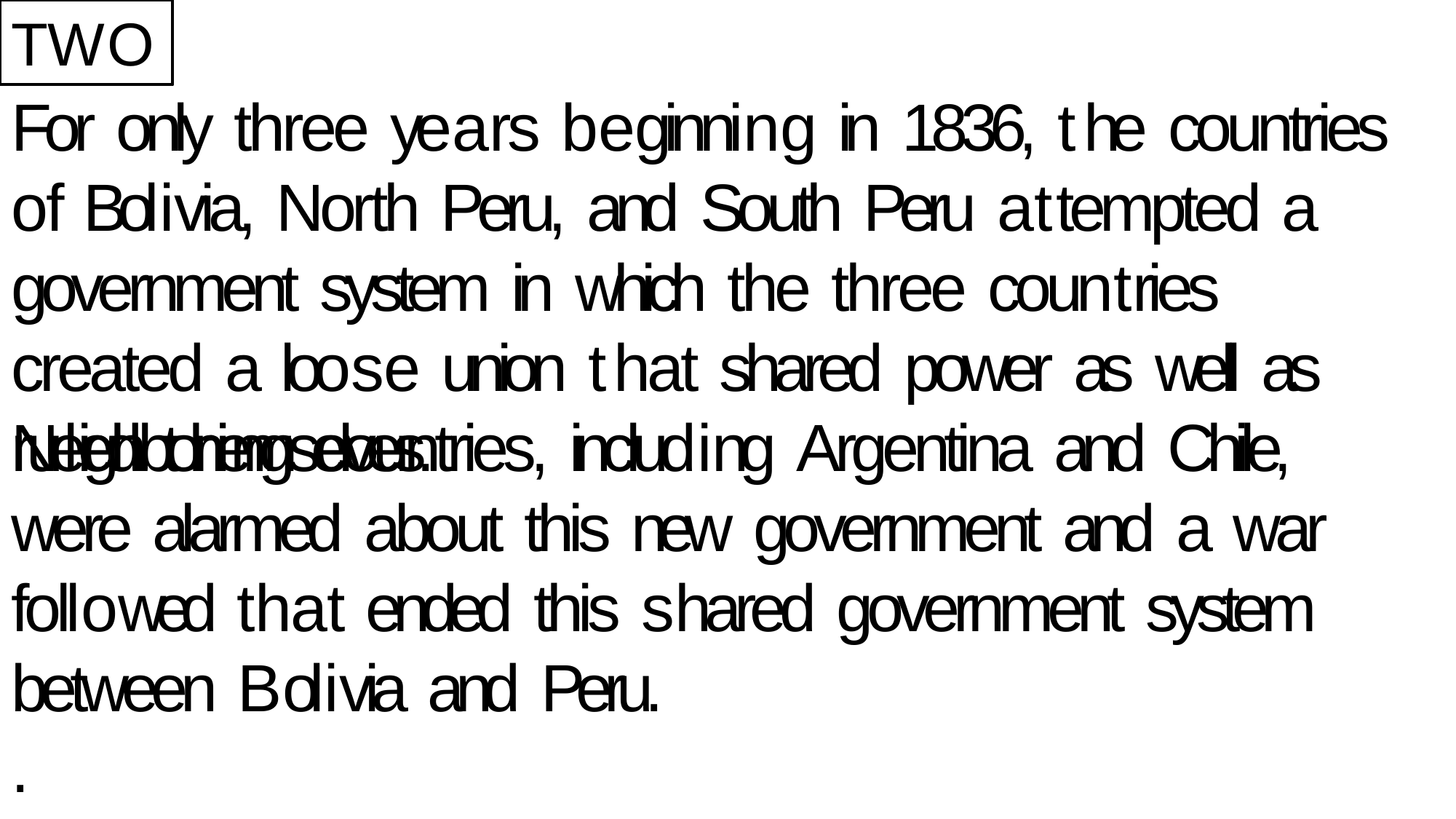

TWO
For only three years beginning in 1836, the countries of Bolivia, North Peru, and South Peru attempted a government system in which the three countries created a loose union that shared power as well as ruled themselves.
Neighboring countries, including Argentina and Chile, were alarmed about this new government and a war followed that ended this shared government system between Bolivia and Peru.
.